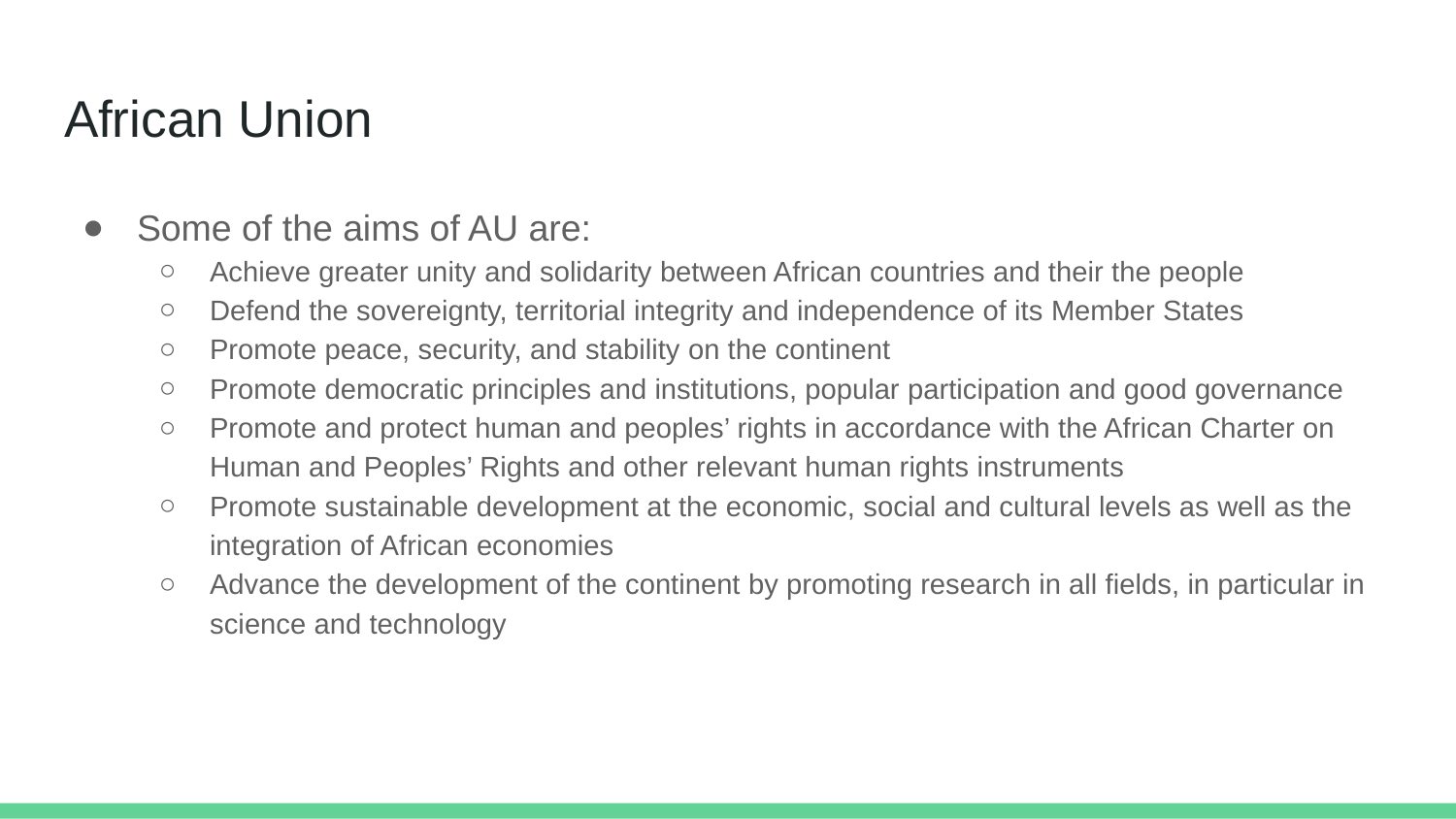

# African Union
Some of the aims of AU are:
Achieve greater unity and solidarity between African countries and their the people
Defend the sovereignty, territorial integrity and independence of its Member States
Promote peace, security, and stability on the continent
Promote democratic principles and institutions, popular participation and good governance
Promote and protect human and peoples’ rights in accordance with the African Charter on Human and Peoples’ Rights and other relevant human rights instruments
Promote sustainable development at the economic, social and cultural levels as well as the integration of African economies
Advance the development of the continent by promoting research in all fields, in particular in science and technology